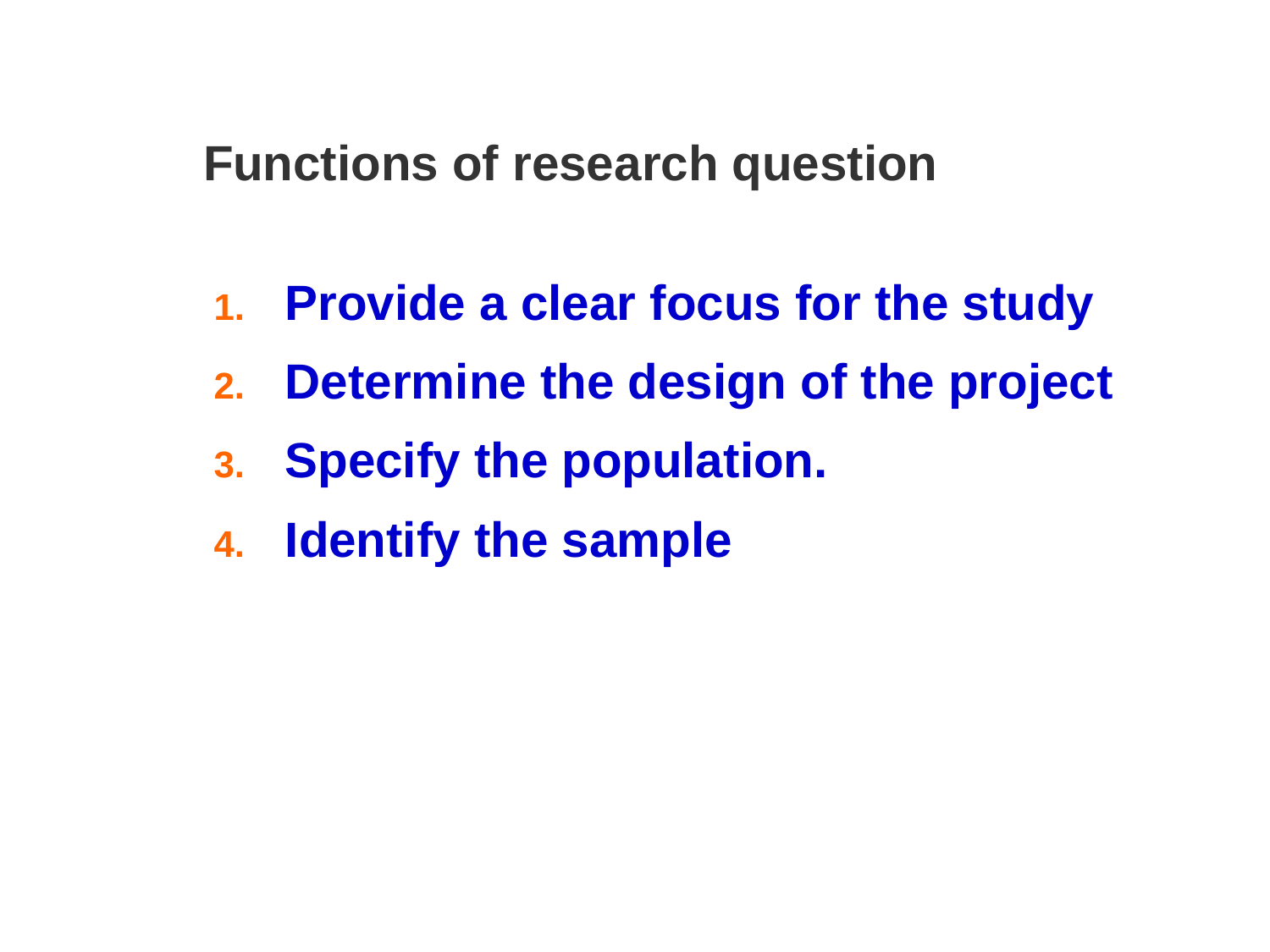

# Functions of research question
Provide a clear focus for the study
Determine the design of the project
Specify the population.
Identify the sample